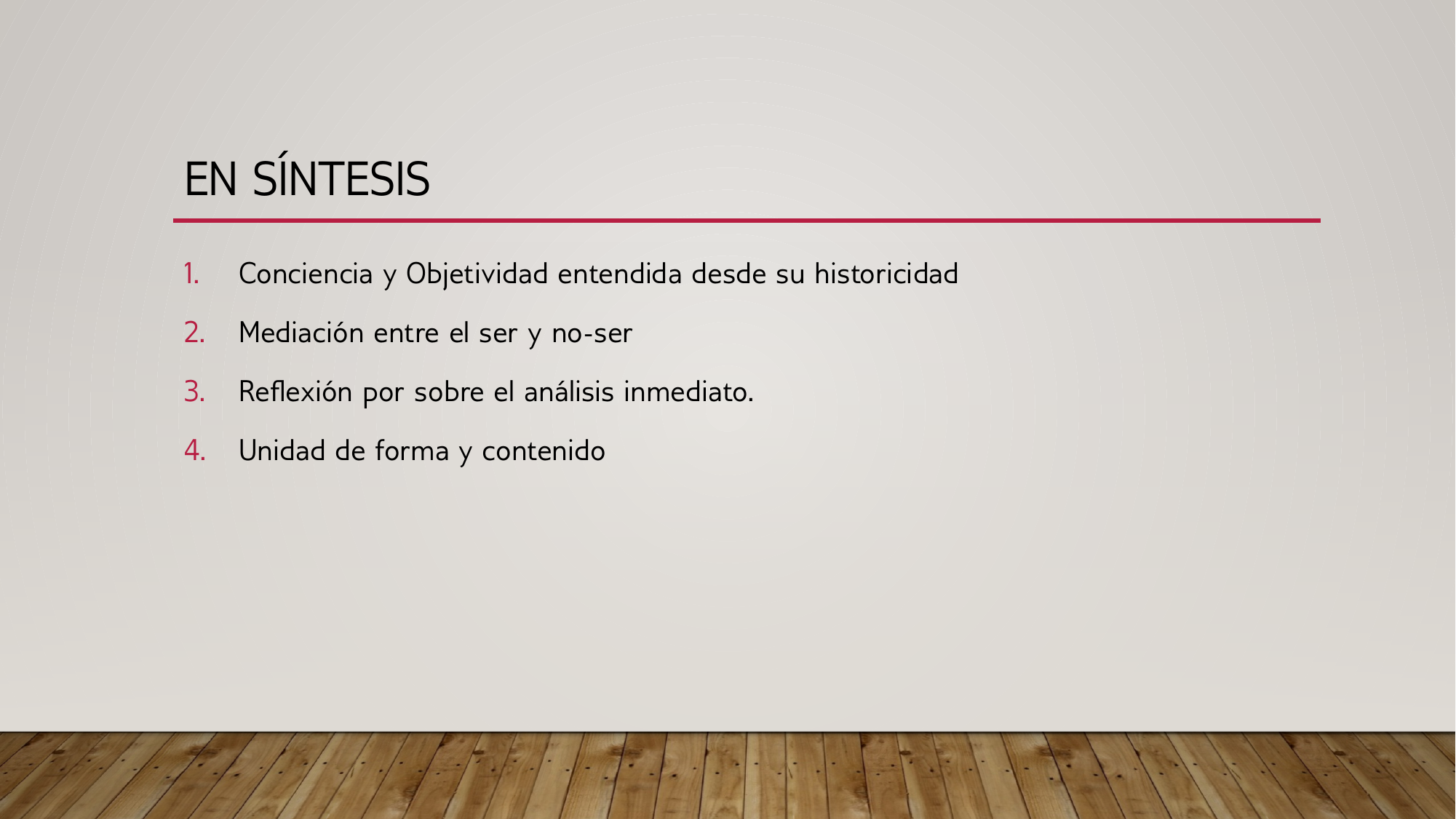

# En síntesis
Conciencia y Objetividad entendida desde su historicidad
Mediación entre el ser y no-ser
Reflexión por sobre el análisis inmediato.
Unidad de forma y contenido